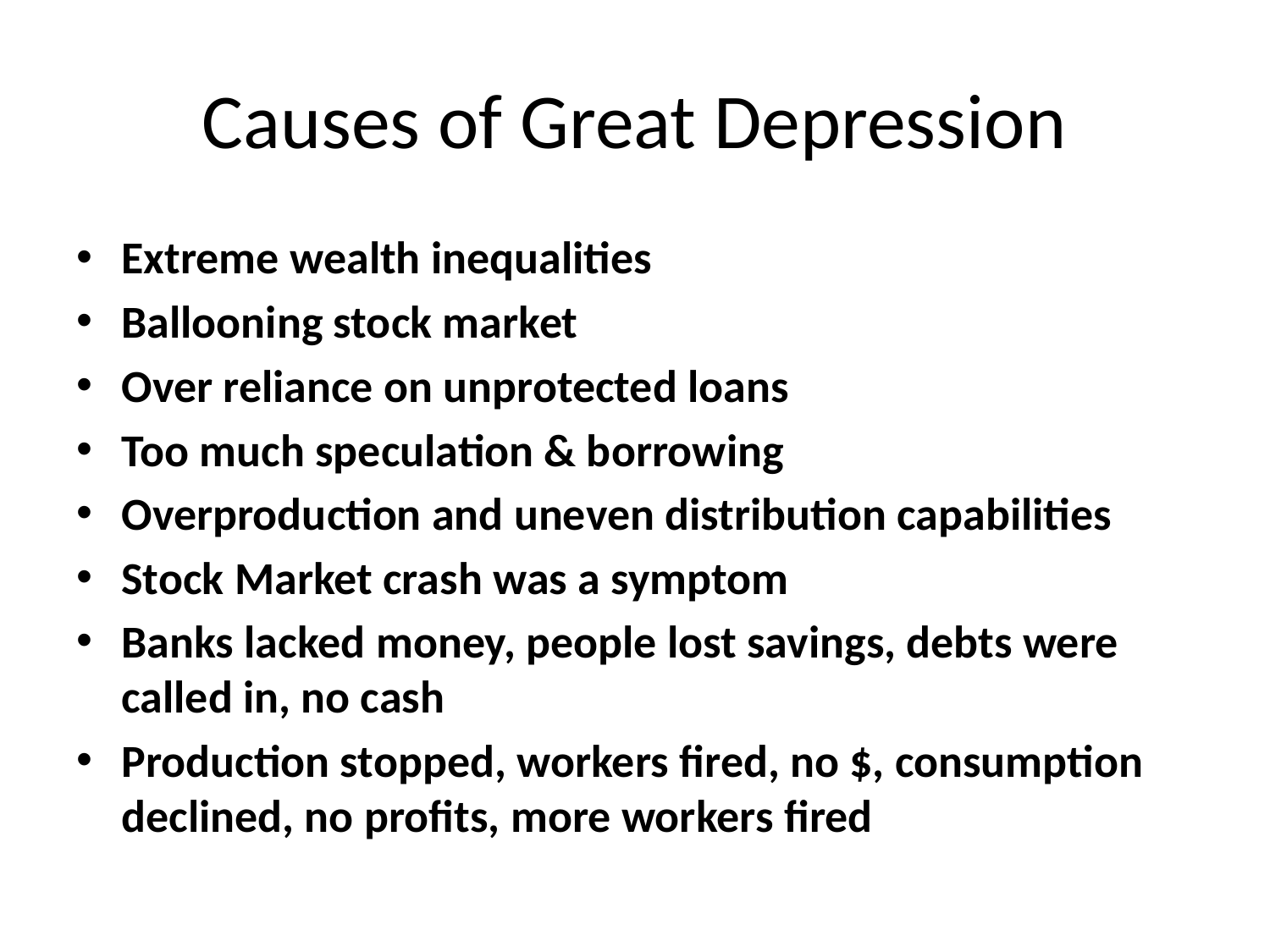

# Causes of Great Depression
Extreme wealth inequalities
Ballooning stock market
Over reliance on unprotected loans
Too much speculation & borrowing
Overproduction and uneven distribution capabilities
Stock Market crash was a symptom
Banks lacked money, people lost savings, debts were called in, no cash
Production stopped, workers fired, no $, consumption declined, no profits, more workers fired